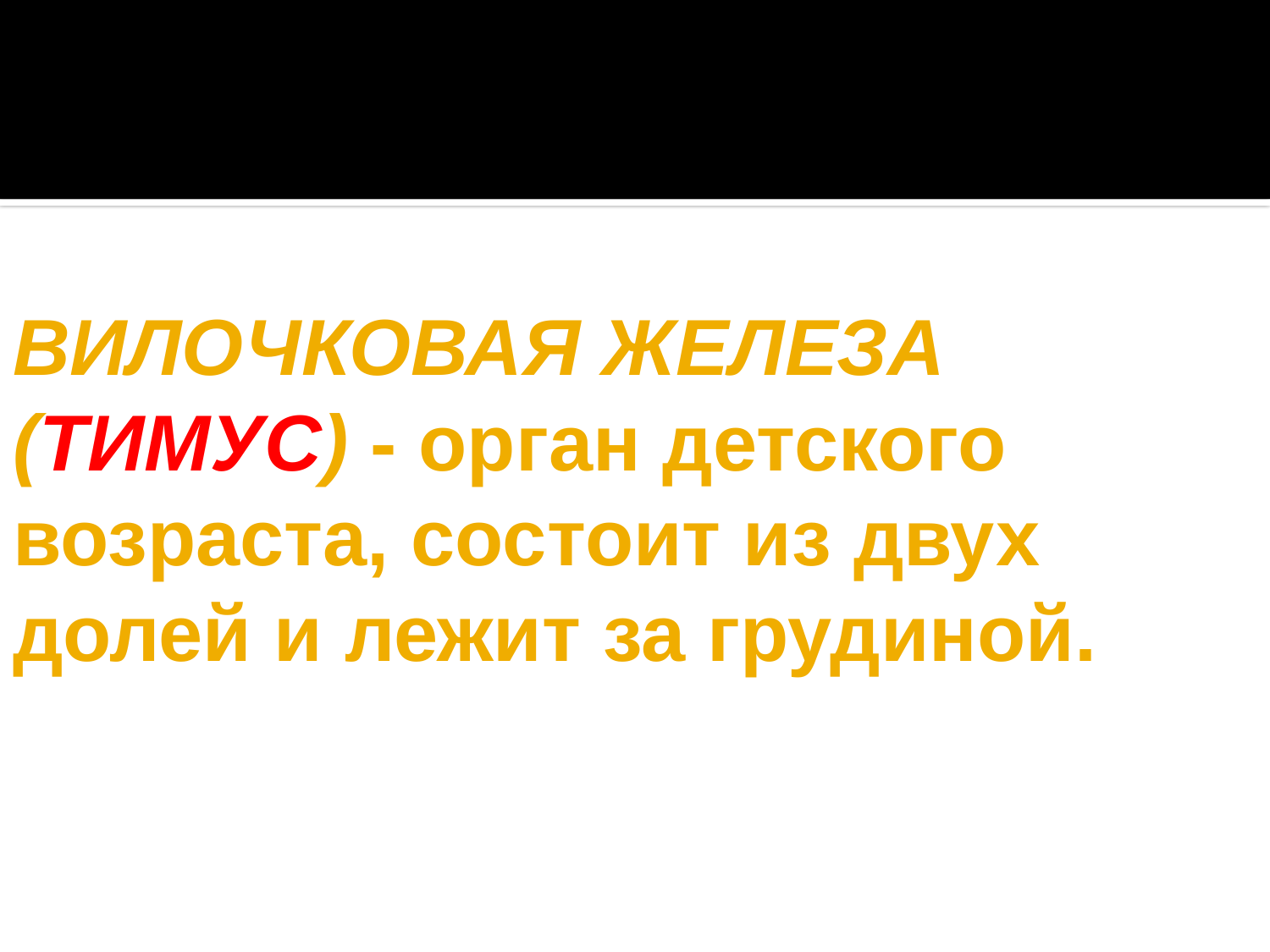

# ВИЛОЧКОВАЯ ЖЕЛЕЗА (ТИМУС) - орган детского возраста, состоит из двух долей и лежит за грудиной.